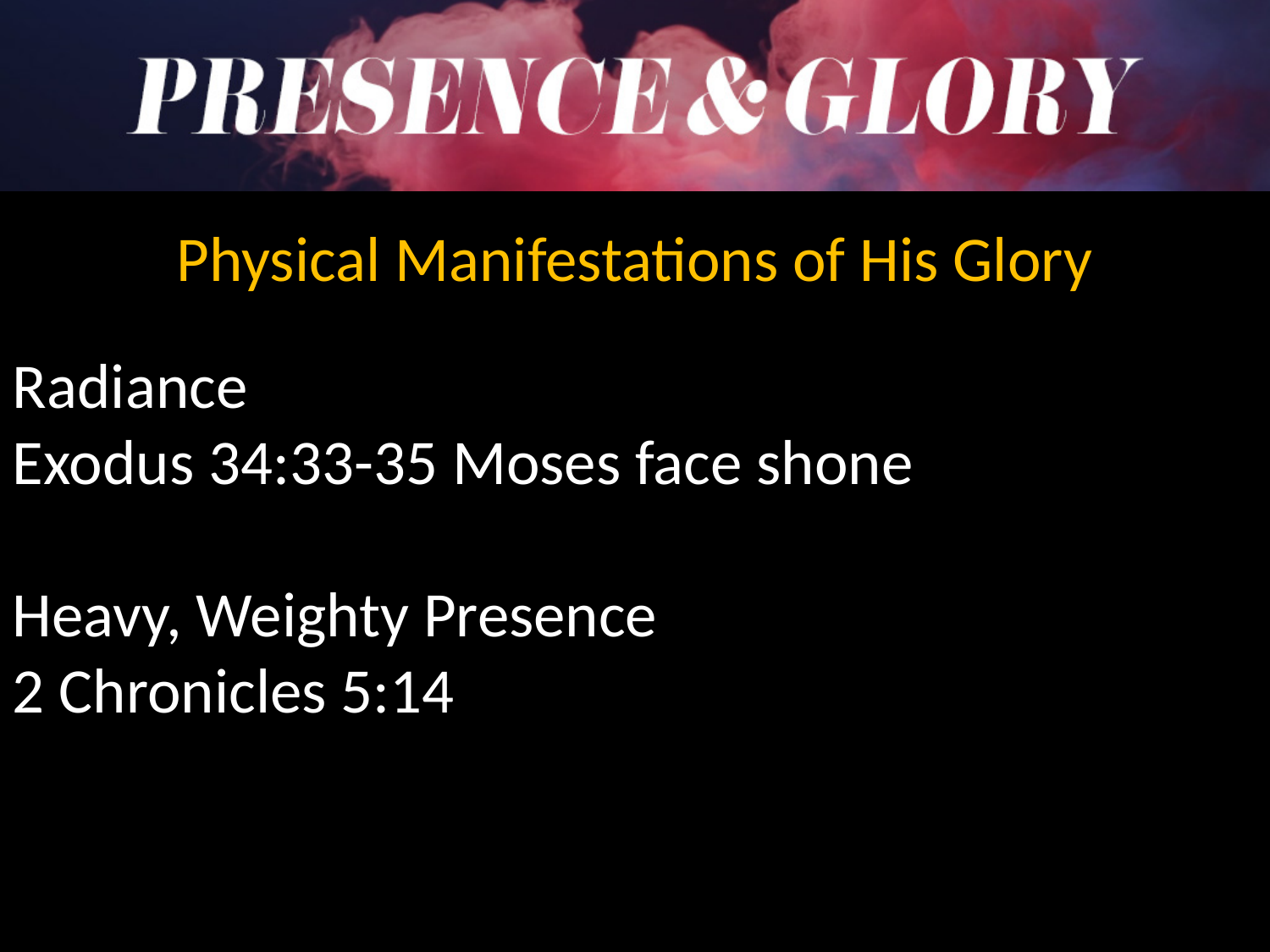

Physical Manifestations of His Glory
Radiance
Exodus 34:33-35 Moses face shone

Heavy, Weighty Presence
2 Chronicles 5:14